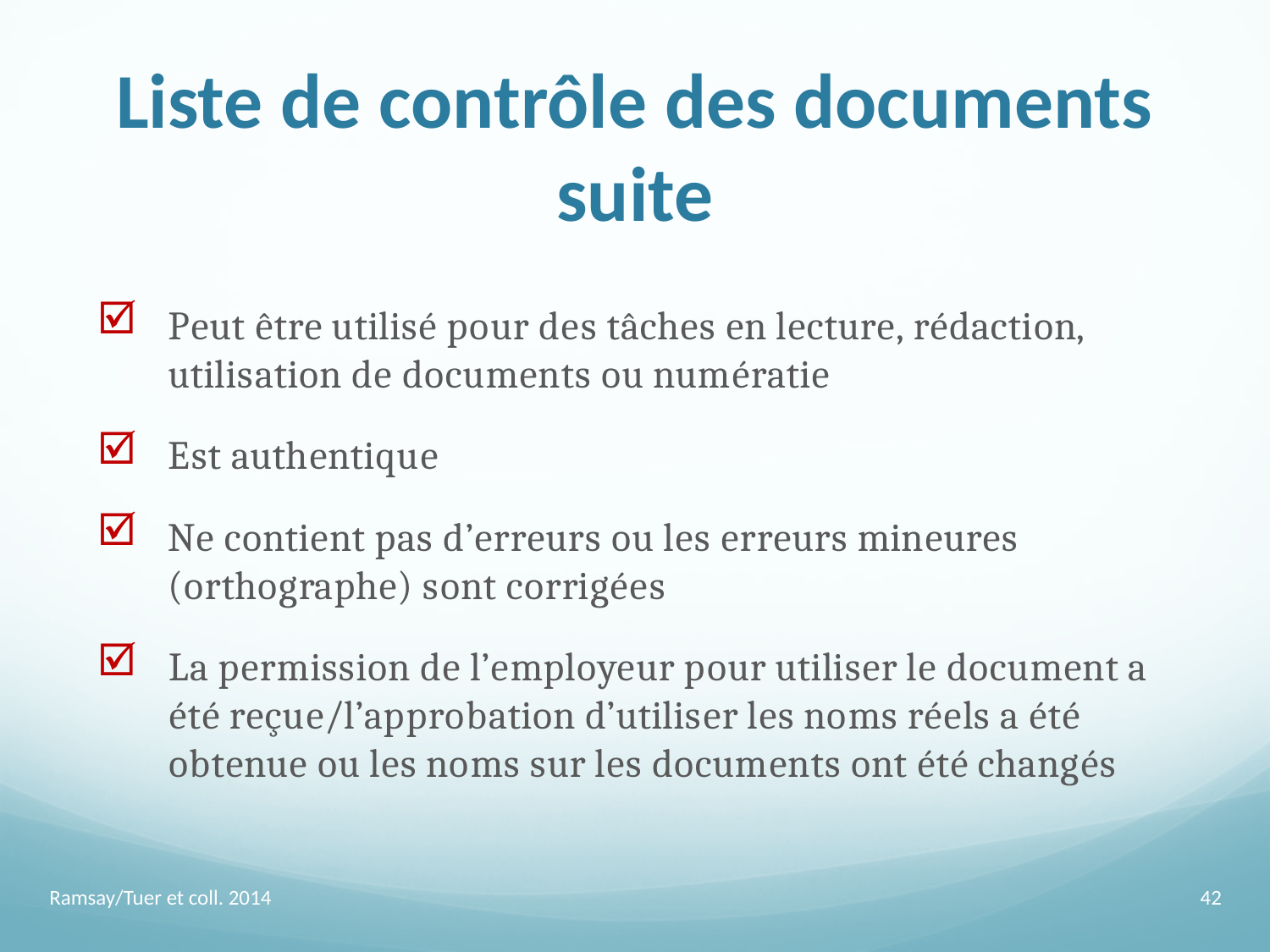

Liste de contrôle des documents
suite

Peut être utilisé pour des tâches en lecture, rédaction, utilisation de documents ou numératie
Est authentique
Ne contient pas d’erreurs ou les erreurs mineures (orthographe) sont corrigées
La permission de l’employeur pour utiliser le document a été reçue/l’approbation d’utiliser les noms réels a été obtenue ou les noms sur les documents ont été changés
Ramsay/Tuer et coll. 2014
42